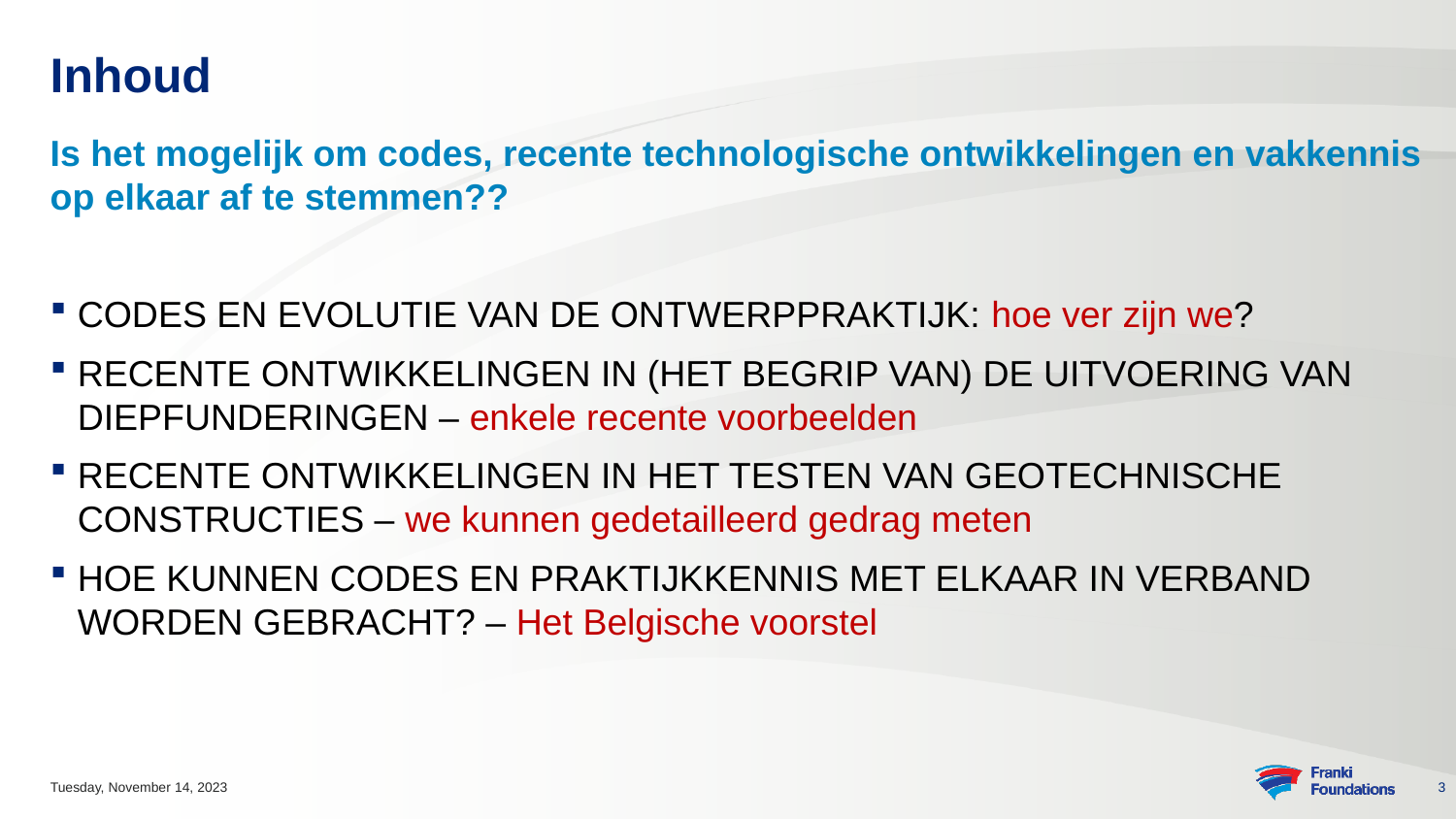

# Inhoud
Is het mogelijk om codes, recente technologische ontwikkelingen en vakkennis op elkaar af te stemmen??

CODES EN EVOLUTIE VAN DE ONTWERPPRAKTIJK: hoe ver zijn we?
RECENTE ONTWIKKELINGEN IN (HET BEGRIP VAN) DE UITVOERING VAN DIEPFUNDERINGEN – enkele recente voorbeelden
RECENTE ONTWIKKELINGEN IN HET TESTEN VAN GEOTECHNISCHE CONSTRUCTIES – we kunnen gedetailleerd gedrag meten
Hoe kunnen codes en praktijkkennis met elkaar in verband worden gebracht? – Het Belgische voorstel
Tuesday, November 14, 2023
3